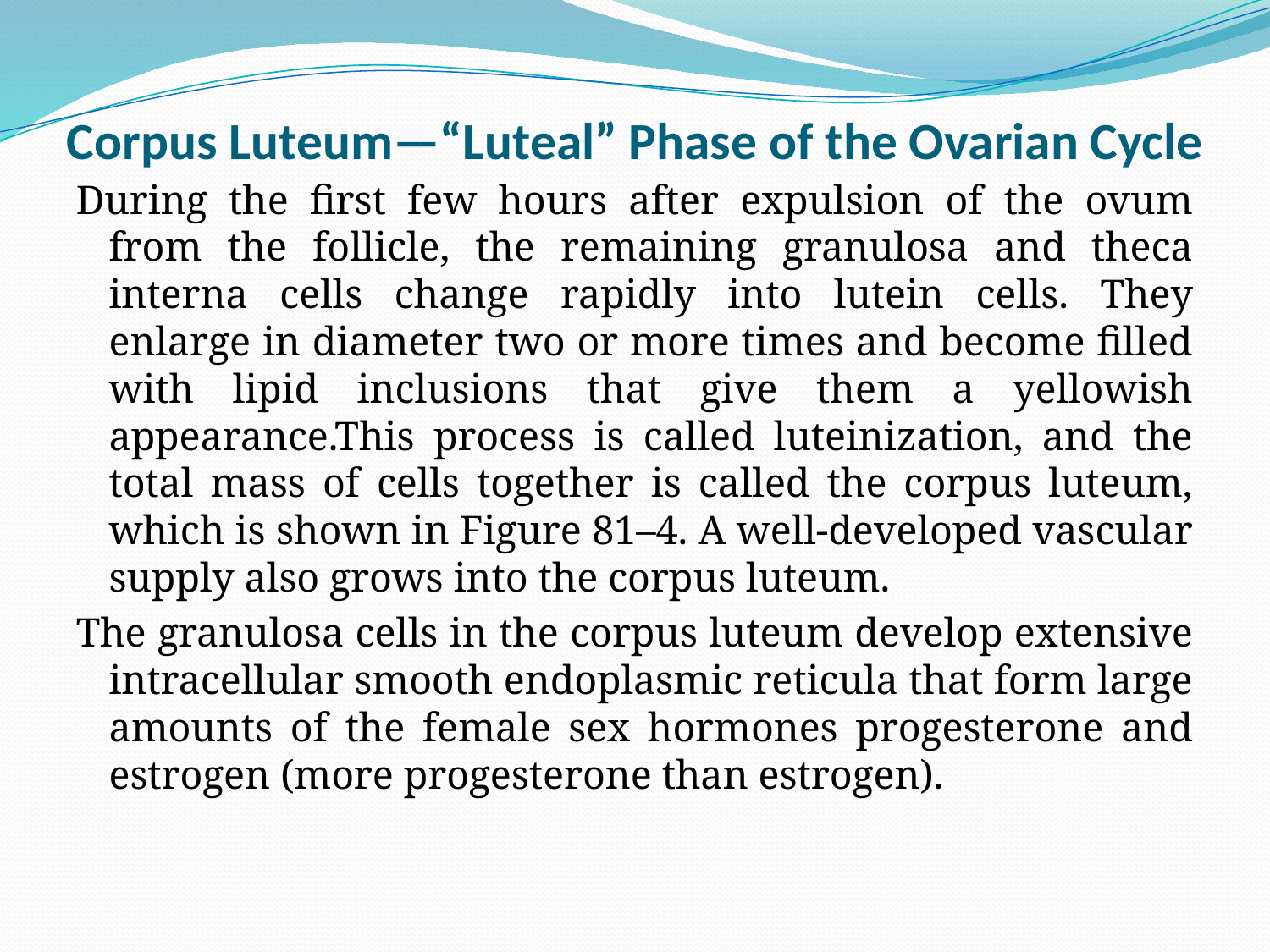

# Corpus Luteum—“Luteal” Phase of the Ovarian Cycle
During the first few hours after expulsion of the ovum from the follicle, the remaining granulosa and theca interna cells change rapidly into lutein cells. They enlarge in diameter two or more times and become filled with lipid inclusions that give them a yellowish appearance.This process is called luteinization, and the total mass of cells together is called the corpus luteum, which is shown in Figure 81–4. A well-developed vascular supply also grows into the corpus luteum.
The granulosa cells in the corpus luteum develop extensive intracellular smooth endoplasmic reticula that form large amounts of the female sex hormones progesterone and estrogen (more progesterone than estrogen).